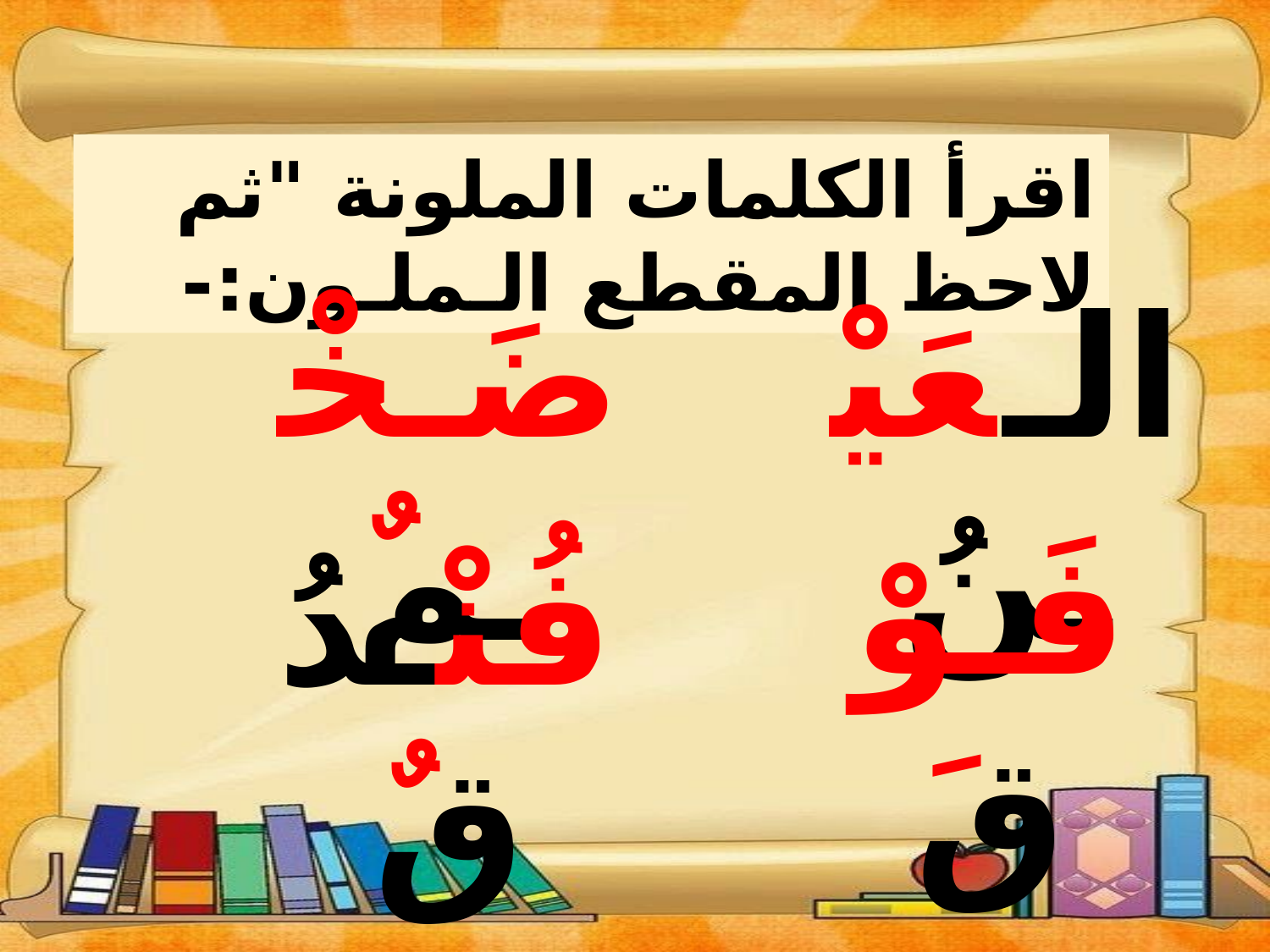

اقرأ الكلمات الملونة "ثم لاحظ المقطع الـملـون:-
ضَـخْـمٌ
الـعَيْـنُ
فَـوْقَ
فُنْـدُقٌ